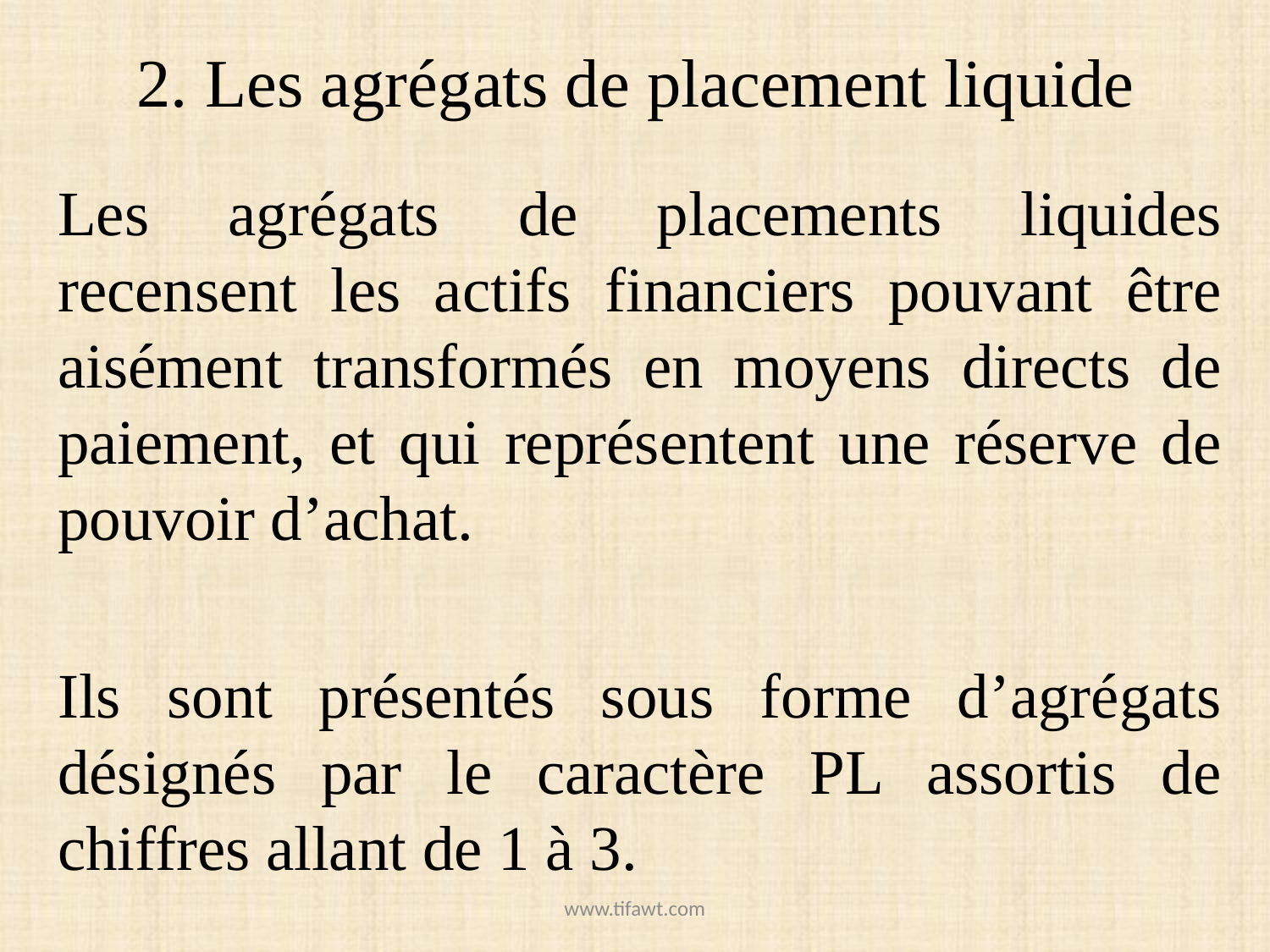

# 2. Les agrégats de placement liquide
Les agrégats de placements liquides recensent les actifs financiers pouvant être aisément transformés en moyens directs de paiement, et qui représentent une réserve de pouvoir d’achat.

Ils sont présentés sous forme d’agrégats désignés par le caractère PL assortis de chiffres allant de 1 à 3.
www.tifawt.com